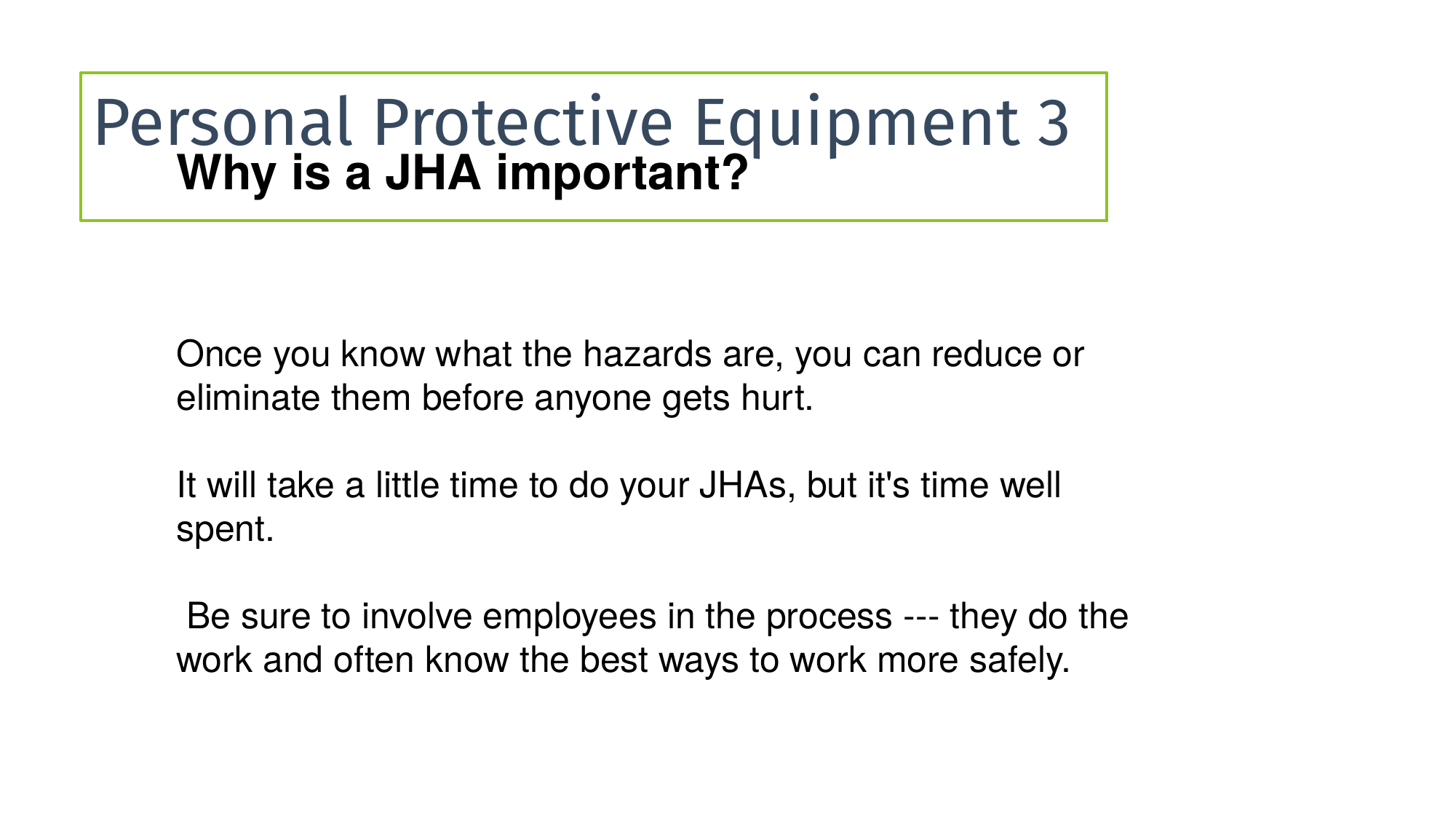

# Personal Protective Equipment 3
Why is a JHA important?

Once you know what the hazards are, you can reduce or eliminate them before anyone gets hurt.

It will take a little time to do your JHAs, but it's time well spent.

 Be sure to involve employees in the process --- they do the work and often know the best ways to work more safely.